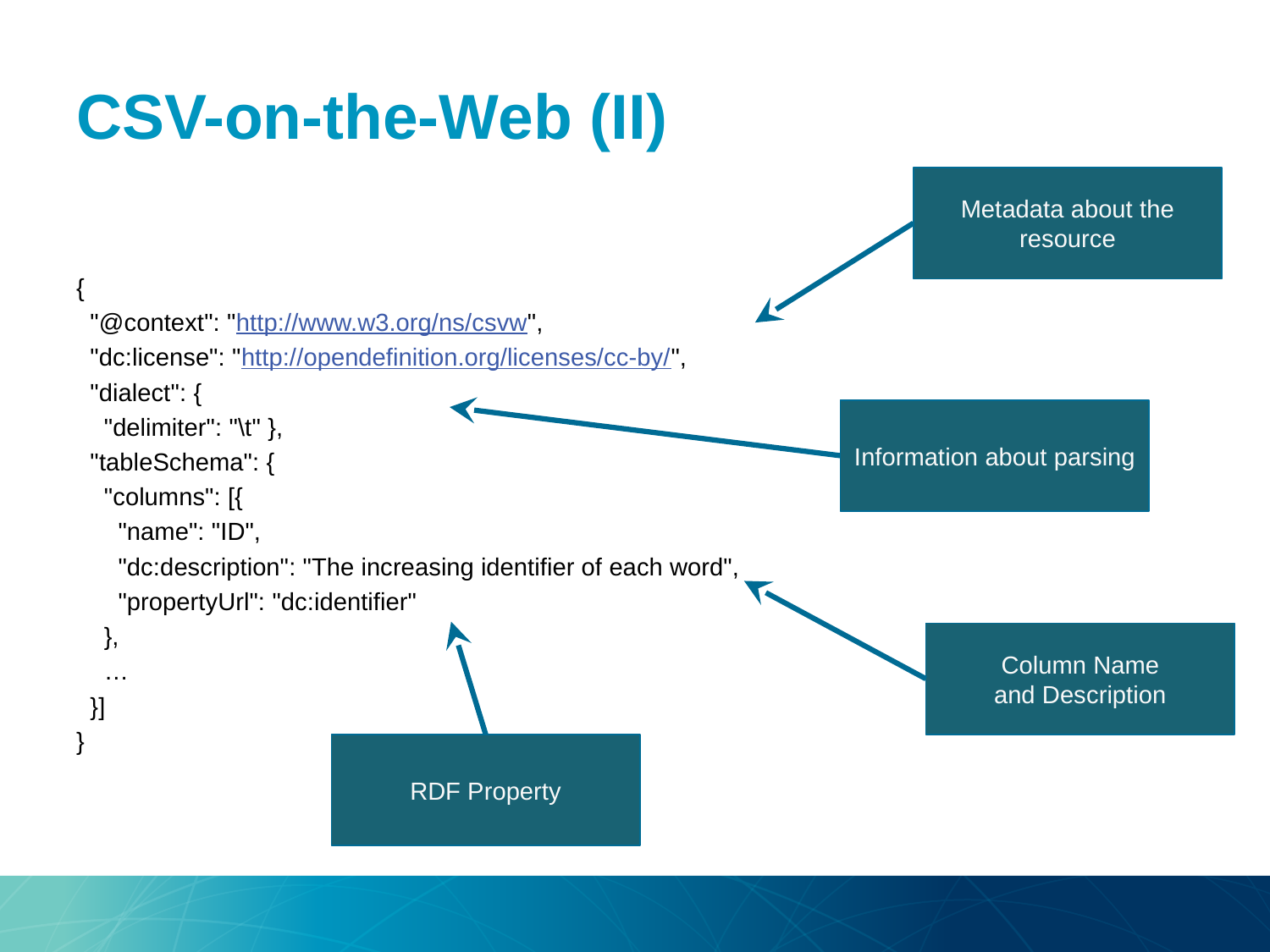

# CSV-on-the-Web (II)

Metadata about the resource
{
  "@context": "http://www.w3.org/ns/csvw",
  "dc:license": "http://opendefinition.org/licenses/cc-by/",
  "dialect": {
    "delimiter": "\t" },
  "tableSchema": {
    "columns": [{
      "name": "ID",
      "dc:description": "The increasing identifier of each word",
      "propertyUrl": "dc:identifier"
    },
    …
  }]
}

Information about parsing
Column Name
and Description
RDF Property